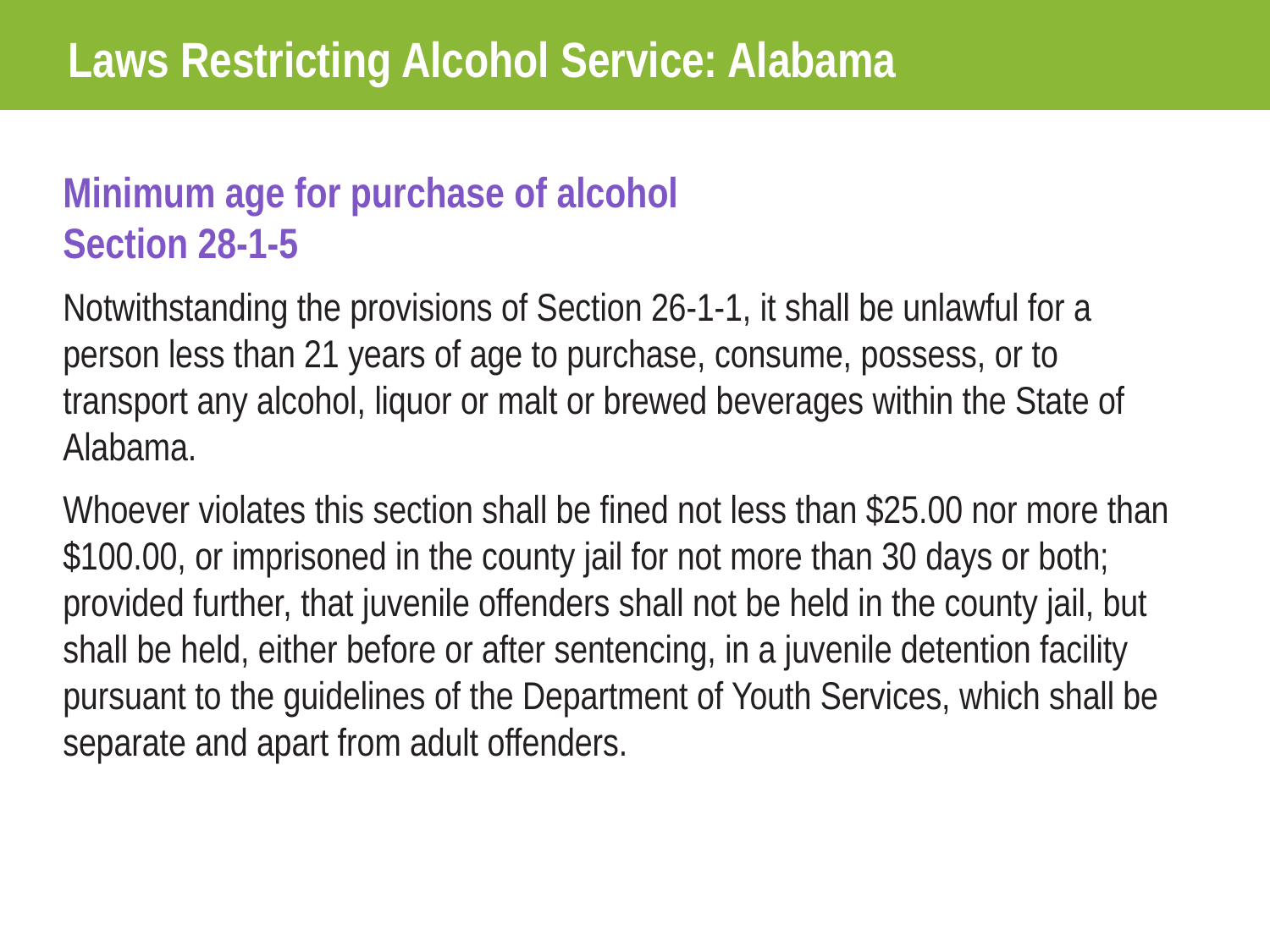

Laws Restricting Alcohol Service: Alabama
Minimum age for purchase of alcohol
Section 28-1-5
Notwithstanding the provisions of Section 26-1-1, it shall be unlawful for a person less than 21 years of age to purchase, consume, possess, or to transport any alcohol, liquor or malt or brewed beverages within the State of Alabama.
Whoever violates this section shall be fined not less than $25.00 nor more than $100.00, or imprisoned in the county jail for not more than 30 days or both; provided further, that juvenile offenders shall not be held in the county jail, but shall be held, either before or after sentencing, in a juvenile detention facility pursuant to the guidelines of the Department of Youth Services, which shall be separate and apart from adult offenders.